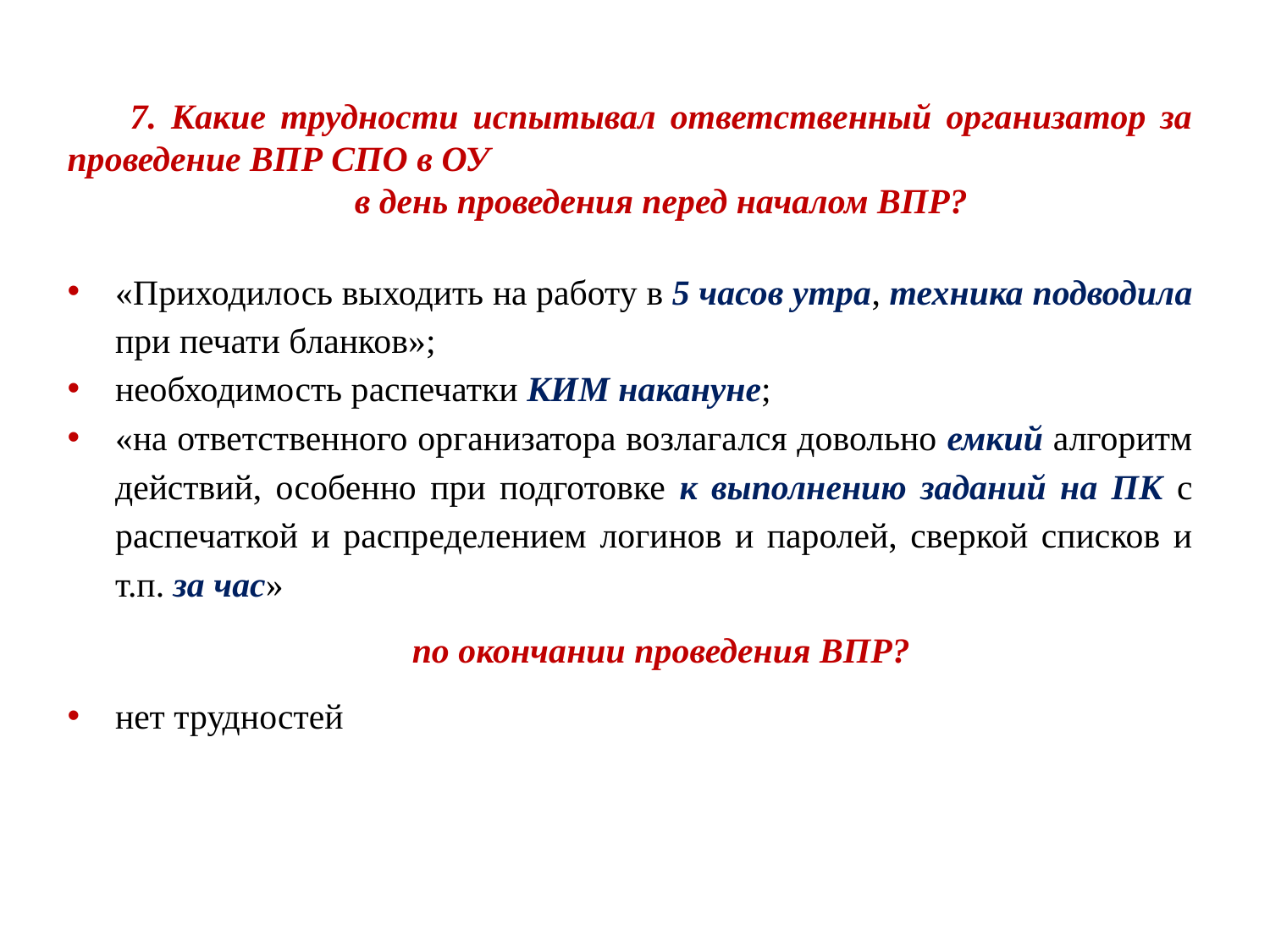

7. Какие трудности испытывал ответственный организатор за проведение ВПР СПО в ОУ
в день проведения перед началом ВПР?

«Приходилось выходить на работу в 5 часов утра, техника подводила при печати бланков»;
необходимость распечатки КИМ накануне;
«на ответственного организатора возлагался довольно емкий алгоритм действий, особенно при подготовке к выполнению заданий на ПК с распечаткой и распределением логинов и паролей, сверкой списков и т.п. за час»
по окончании проведения ВПР?
нет трудностей